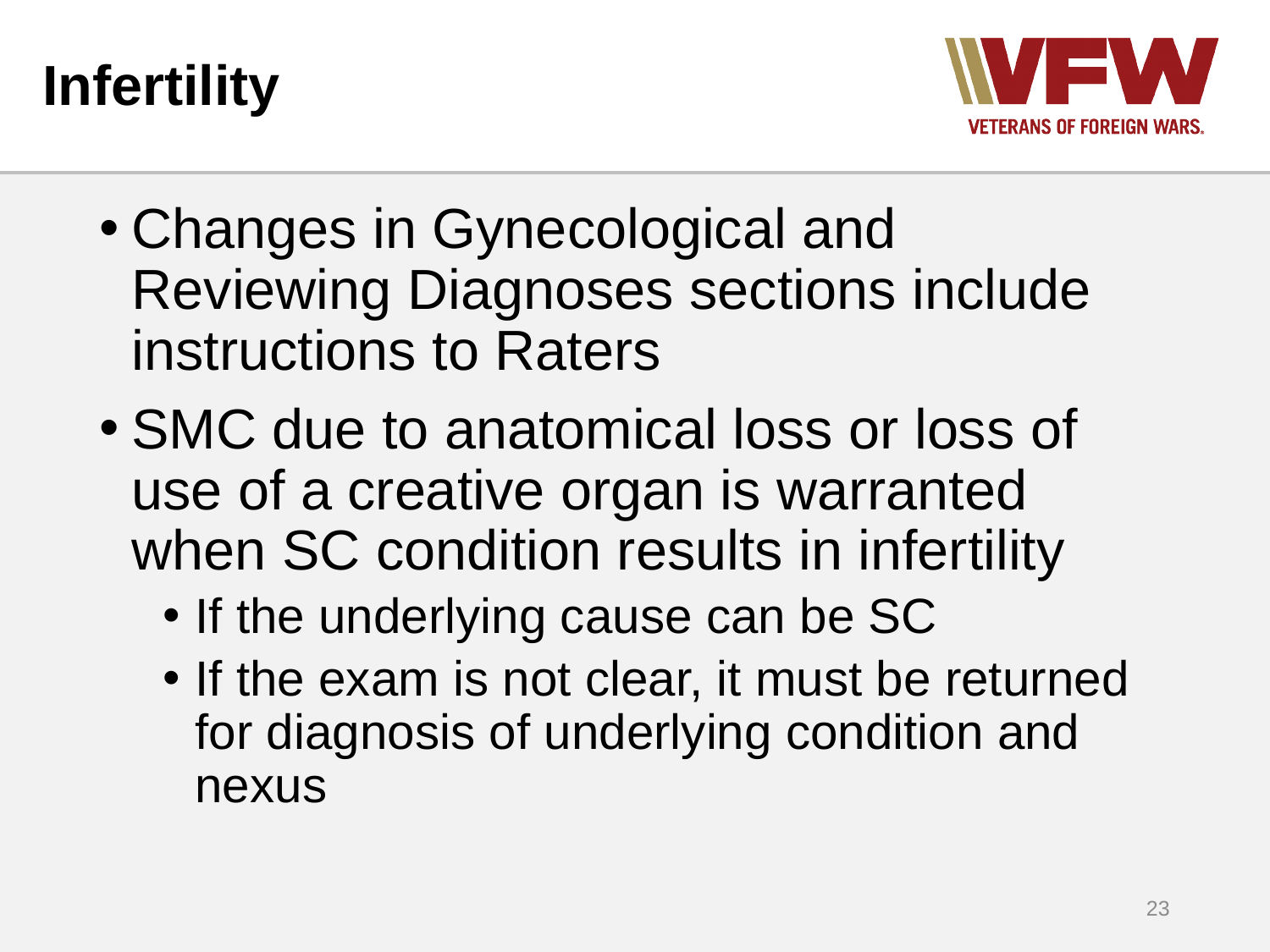

# Infertility
Changes in Gynecological and Reviewing Diagnoses sections include instructions to Raters
SMC due to anatomical loss or loss of use of a creative organ is warranted when SC condition results in infertility
If the underlying cause can be SC
If the exam is not clear, it must be returned for diagnosis of underlying condition and nexus

23